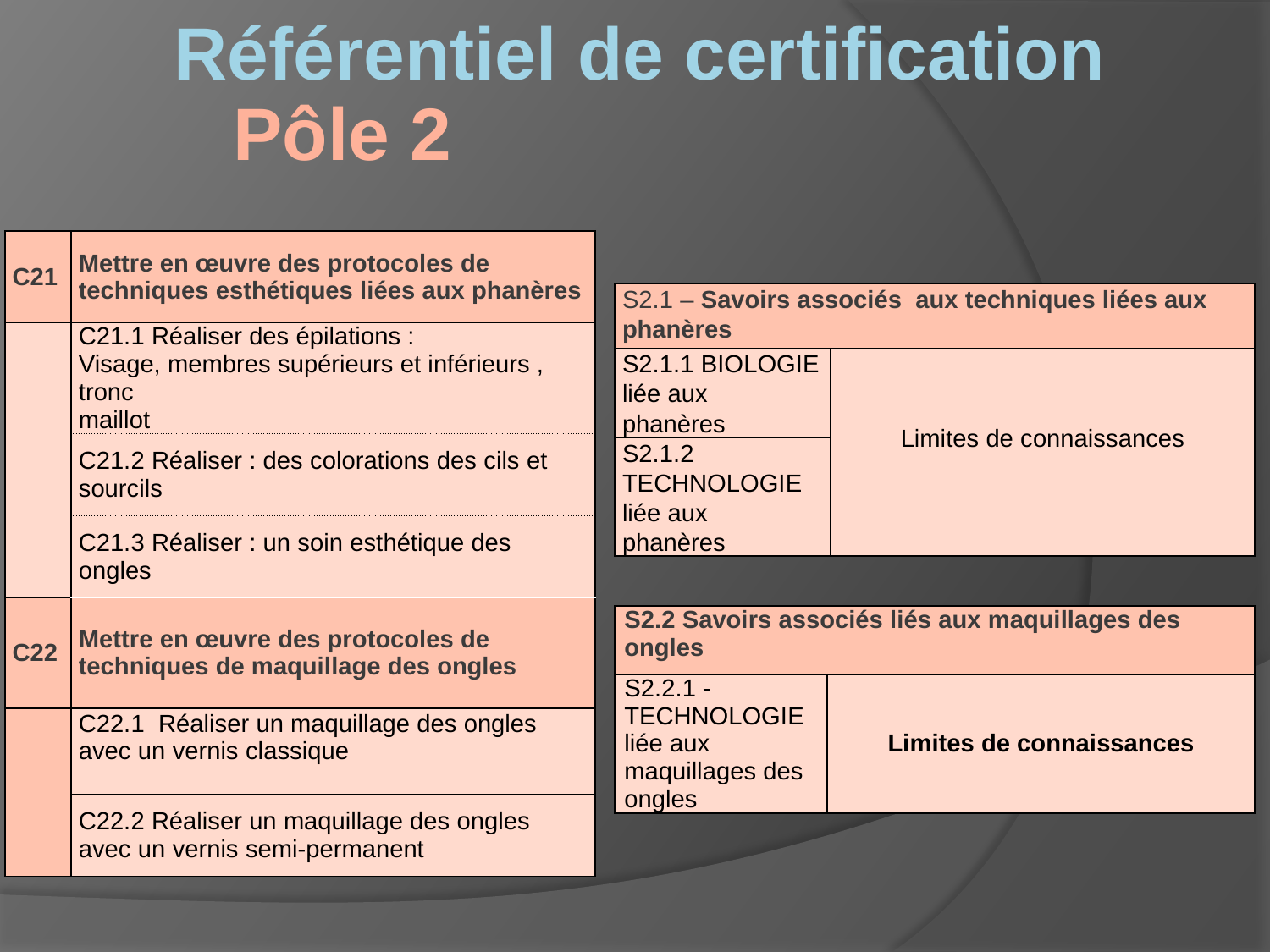

Référentiel de certification
# Pôle 2
| C21 | Mettre en œuvre des protocoles de techniques esthétiques liées aux phanères |
| --- | --- |
|  | C21.1 Réaliser des épilations : Visage, membres supérieurs et inférieurs , tronc maillot |
|  | C21.2 Réaliser : des colorations des cils et sourcils |
|  | C21.3 Réaliser : un soin esthétique des ongles |
| C22 | Mettre en œuvre des protocoles de techniques de maquillage des ongles |
|  | C22.1 Réaliser un maquillage des ongles avec un vernis classique |
|  | C22.2 Réaliser un maquillage des ongles avec un vernis semi-permanent |
| S2.1 – Savoirs associés aux techniques liées aux phanères |  |
| --- | --- |
| S2.1.1 BIOLOGIE liée aux phanères | Limites de connaissances |
| S2.1.2 TECHNOLOGIE liée aux phanères |  |
| S2.2 Savoirs associés liés aux maquillages des ongles |  |
| --- | --- |
| S2.2.1 TECHNOLOGIE liée aux maquillages des ongles | Limites de connaissances |